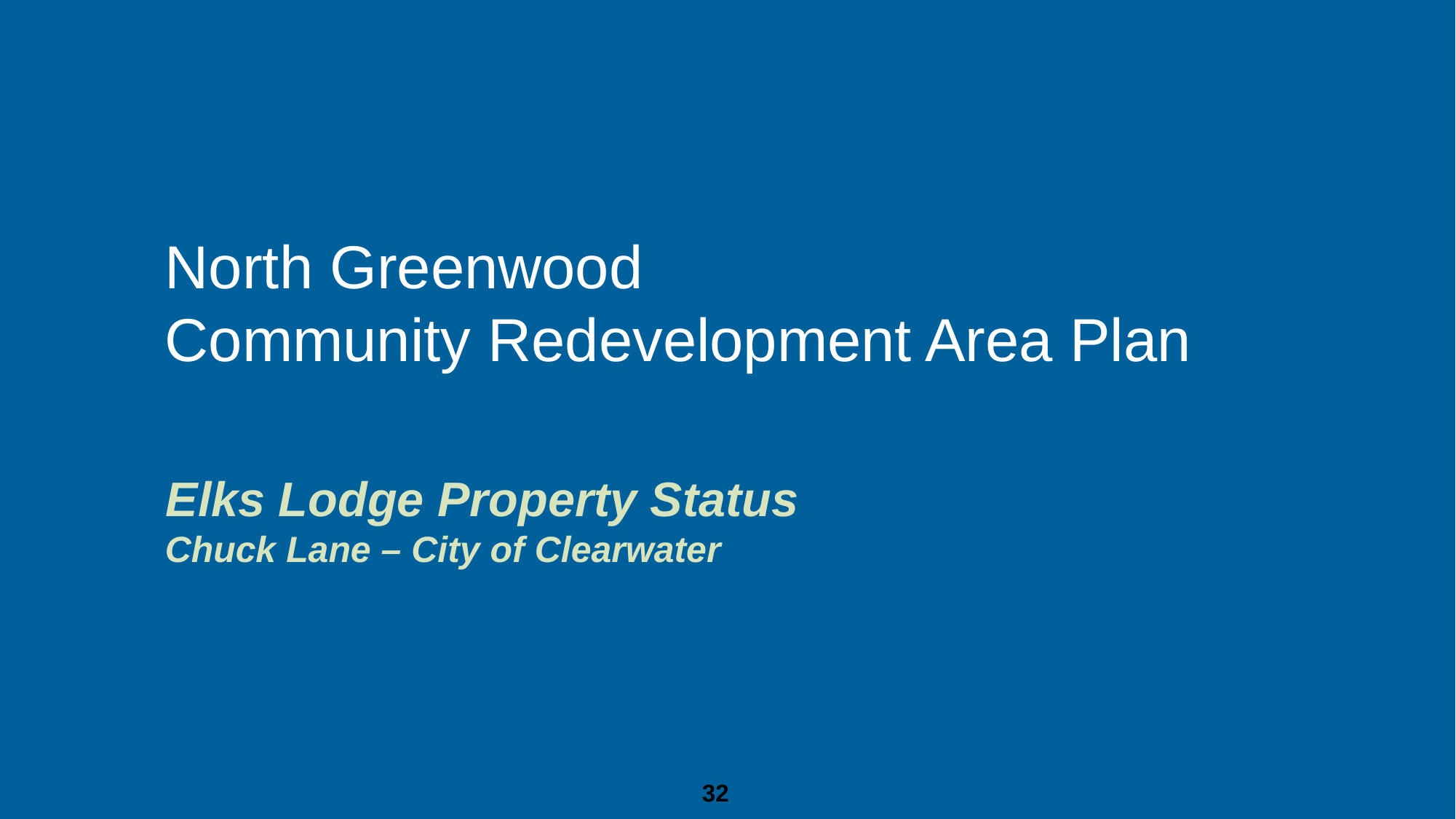

North Greenwood
Community Redevelopment Area Plan
Elks Lodge Property Status
Chuck Lane – City of Clearwater

32